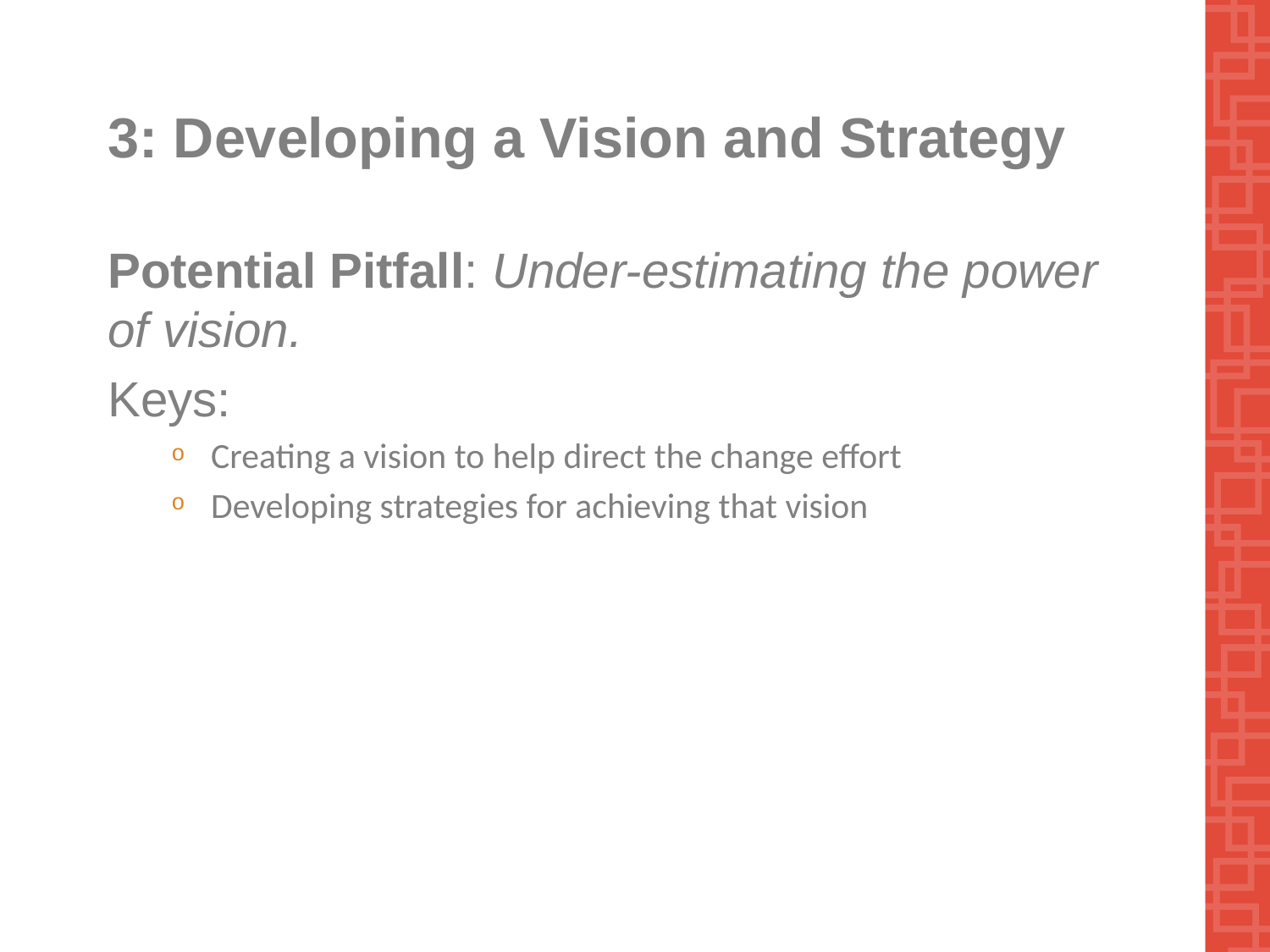

# 3: Developing a Vision and Strategy
Potential Pitfall: Under-estimating the power of vision.
Keys:
Creating a vision to help direct the change effort
Developing strategies for achieving that vision